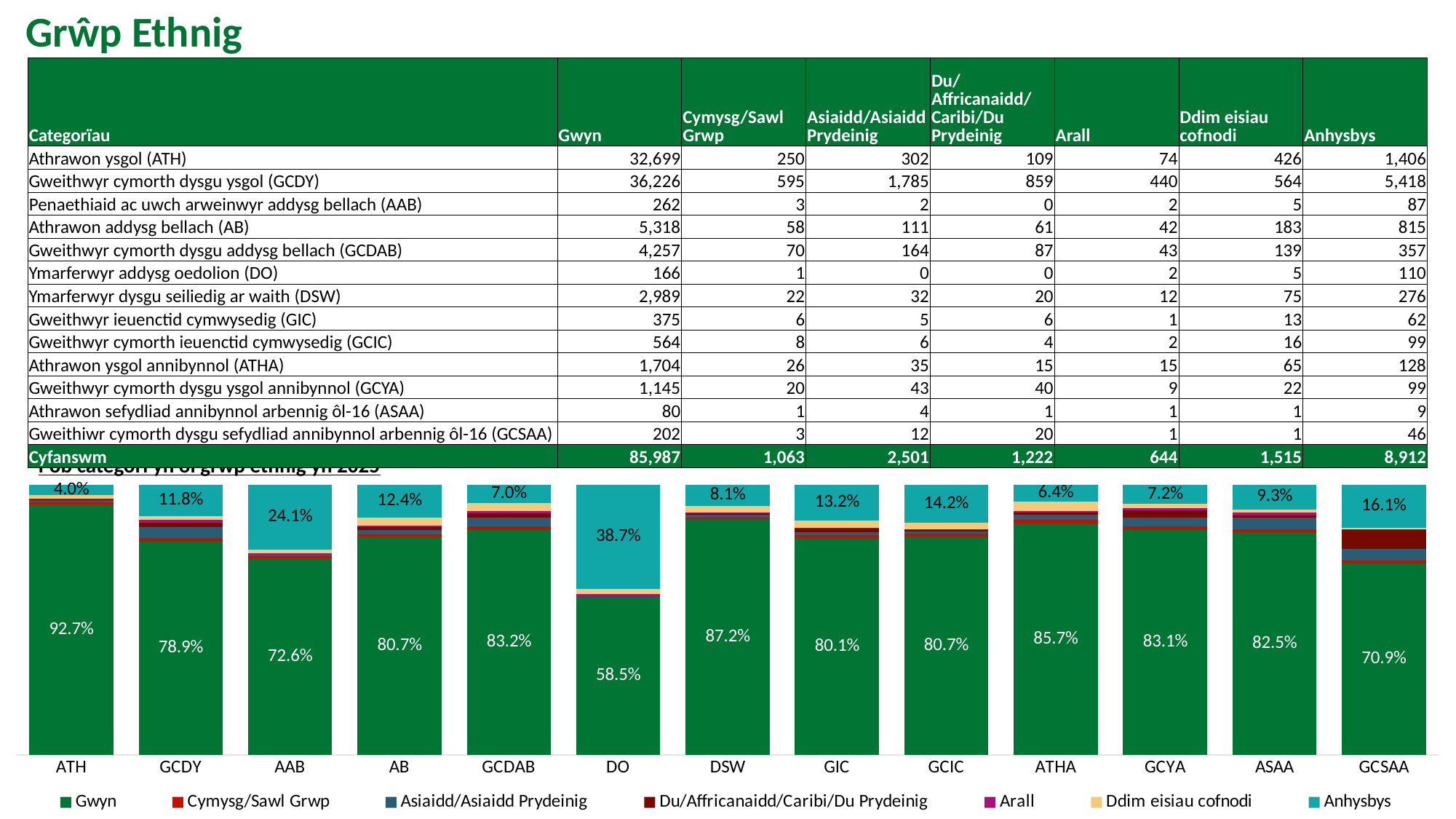

Grŵp Ethnig

| Categorïau | Gwyn | Cymysg/Sawl Grwp | Asiaidd/Asiaidd Prydeinig | Du/Affricanaidd/Caribi/Du Prydeinig | Arall | Ddim eisiau cofnodi | Anhysbys |
| --- | --- | --- | --- | --- | --- | --- | --- |
| Athrawon ysgol (ATH) | 32,699 | 250 | 302 | 109 | 74 | 426 | 1,406 |
| Gweithwyr cymorth dysgu ysgol (GCDY) | 36,226 | 595 | 1,785 | 859 | 440 | 564 | 5,418 |
| Penaethiaid ac uwch arweinwyr addysg bellach (AAB) | 262 | 3 | 2 | 0 | 2 | 5 | 87 |
| Athrawon addysg bellach (AB) | 5,318 | 58 | 111 | 61 | 42 | 183 | 815 |
| Gweithwyr cymorth dysgu addysg bellach (GCDAB) | 4,257 | 70 | 164 | 87 | 43 | 139 | 357 |
| Ymarferwyr addysg oedolion (DO) | 166 | 1 | 0 | 0 | 2 | 5 | 110 |
| Ymarferwyr dysgu seiliedig ar waith (DSW) | 2,989 | 22 | 32 | 20 | 12 | 75 | 276 |
| Gweithwyr ieuenctid cymwysedig (GIC) | 375 | 6 | 5 | 6 | 1 | 13 | 62 |
| Gweithwyr cymorth ieuenctid cymwysedig (GCIC) | 564 | 8 | 6 | 4 | 2 | 16 | 99 |
| Athrawon ysgol annibynnol (ATHA) | 1,704 | 26 | 35 | 15 | 15 | 65 | 128 |
| Gweithwyr cymorth dysgu ysgol annibynnol (GCYA) | 1,145 | 20 | 43 | 40 | 9 | 22 | 99 |
| Athrawon sefydliad annibynnol arbennig ôl-16 (ASAA) | 80 | 1 | 4 | 1 | 1 | 1 | 9 |
| Gweithiwr cymorth dysgu sefydliad annibynnol arbennig ôl-16 (GCSAA) | 202 | 3 | 12 | 20 | 1 | 1 | 46 |
| Cyfanswm | 85,987 | 1,063 | 2,501 | 1,222 | 644 | 1,515 | 8,912 |

### Chart

| Category | Gwyn | Cymysg/Sawl Grwp | Asiaidd/Asiaidd Prydeinig | Du/Affricanaidd/Caribi/Du Prydeinig | Arall | Ddim eisiau cofnodi | Anhysbys |
|---|---|---|---|---|---|---|---|
| ATH | 0.927210344240912 | 0.00708898088810753 | 0.00856348891283389 | 0.00309079566721488 | 0.00209833834287983 | 0.0120796234333352 | 0.0398684285147167 |
| GCDY | 0.789461067404712 | 0.0129666354305141 | 0.0388999062915423 | 0.0187198988820363 | 0.0095887724192037 | 0.012291062828252 | 0.11807265674374 |
| AAB | 0.725761772853186 | 0.00831024930747922 | 0.00554016620498615 | 0.0 | 0.00554016620498615 | 0.0138504155124654 | 0.240997229916898 |
| AB | 0.80722525804493 | 0.00880388585306618 | 0.0168488160291439 | 0.00925925925925926 | 0.0063752276867031 | 0.0277777777777778 | 0.12370977534912 |
| GCDAB | 0.831932773109244 | 0.0136798905608755 | 0.0320500293140512 | 0.0170021496970881 | 0.00840336134453782 | 0.0271643541137385 | 0.0697674418604651 |
| DO | 0.584507042253521 | 0.00352112676056338 | 0.0 | 0.0 | 0.00704225352112676 | 0.0176056338028169 | 0.387323943661972 |
| DSW | 0.872446001167542 | 0.00642148277875073 | 0.00934033858727379 | 0.00583771161704612 | 0.00350262697022767 | 0.0218914185639229 | 0.0805604203152364 |
| GIC | 0.801282051282051 | 0.0128205128205128 | 0.0106837606837607 | 0.0128205128205128 | 0.00213675213675214 | 0.0277777777777778 | 0.132478632478632 |
| GCIC | 0.806866952789699 | 0.011444921316166 | 0.00858369098712446 | 0.00572246065808298 | 0.00286123032904149 | 0.0228898426323319 | 0.141630901287554 |
| ATHA | 0.857142857142857 | 0.0130784708249497 | 0.0176056338028169 | 0.00754527162977867 | 0.00754527162977867 | 0.0326961770623742 | 0.0643863179074447 |
| GCYA | 0.830914368650218 | 0.0145137880986938 | 0.0312046444121916 | 0.0290275761973875 | 0.00653120464441219 | 0.0159651669085631 | 0.0718432510885341 |
| ASAA | 0.824742268041237 | 0.0103092783505155 | 0.0412371134020619 | 0.0103092783505155 | 0.0103092783505155 | 0.0103092783505155 | 0.0927835051546392 |
| GCSAA | 0.708771929824561 | 0.0105263157894737 | 0.0421052631578947 | 0.0701754385964912 | 0.00350877192982456 | 0.00350877192982456 | 0.16140350877193 |
Pob categori yn ôl grŵp ethnig yn 2025